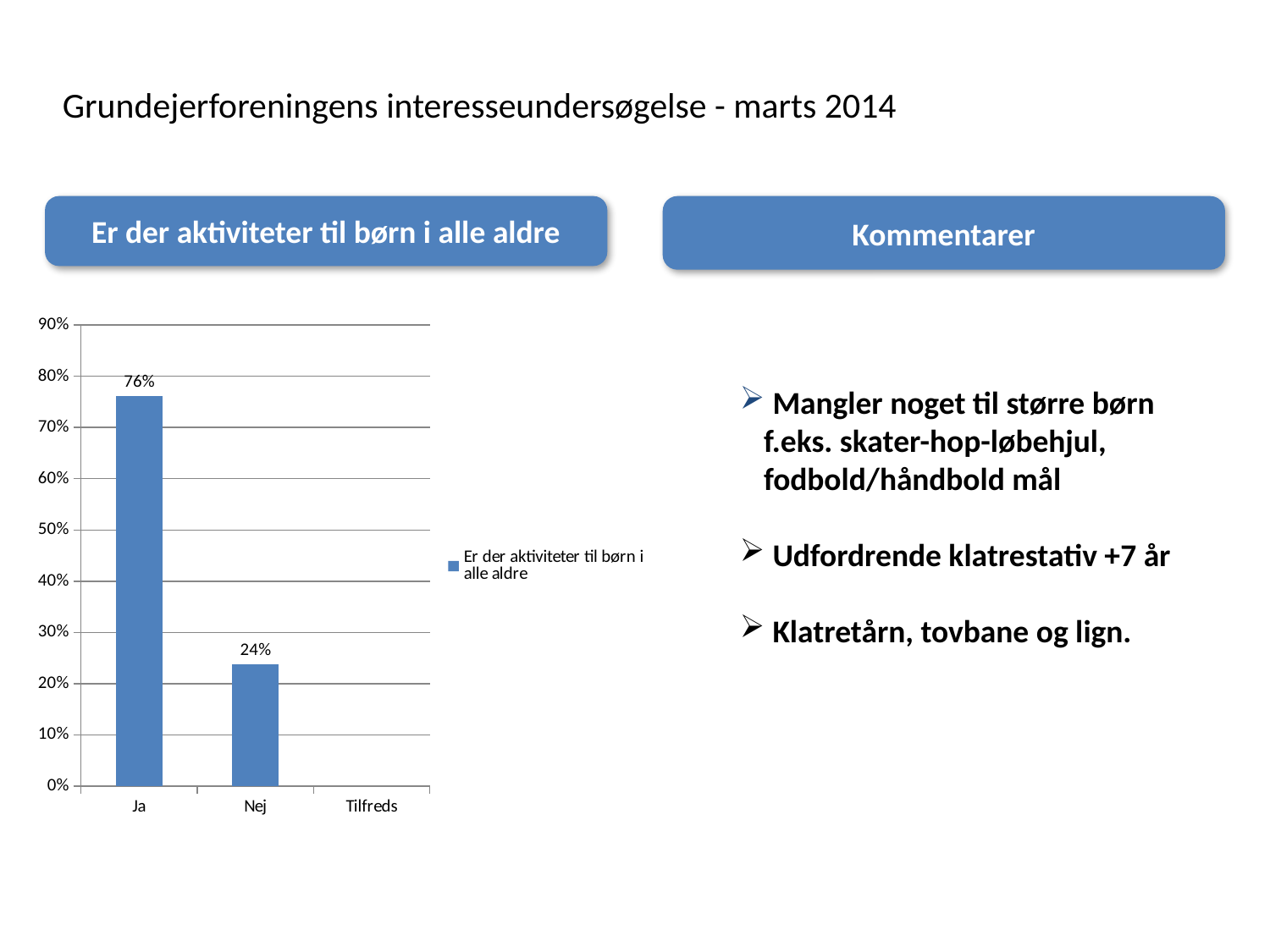

# Grundejerforeningens interesseundersøgelse - marts 2014
Er der aktiviteter til børn i alle aldre
Kommentarer

[unsupported chart]

 Mangler noget til større børn  f.eks. skater-hop-løbehjul, fodbold/håndbold mål

 Udfordrende klatrestativ +7 år

 Klatretårn, tovbane og lign.